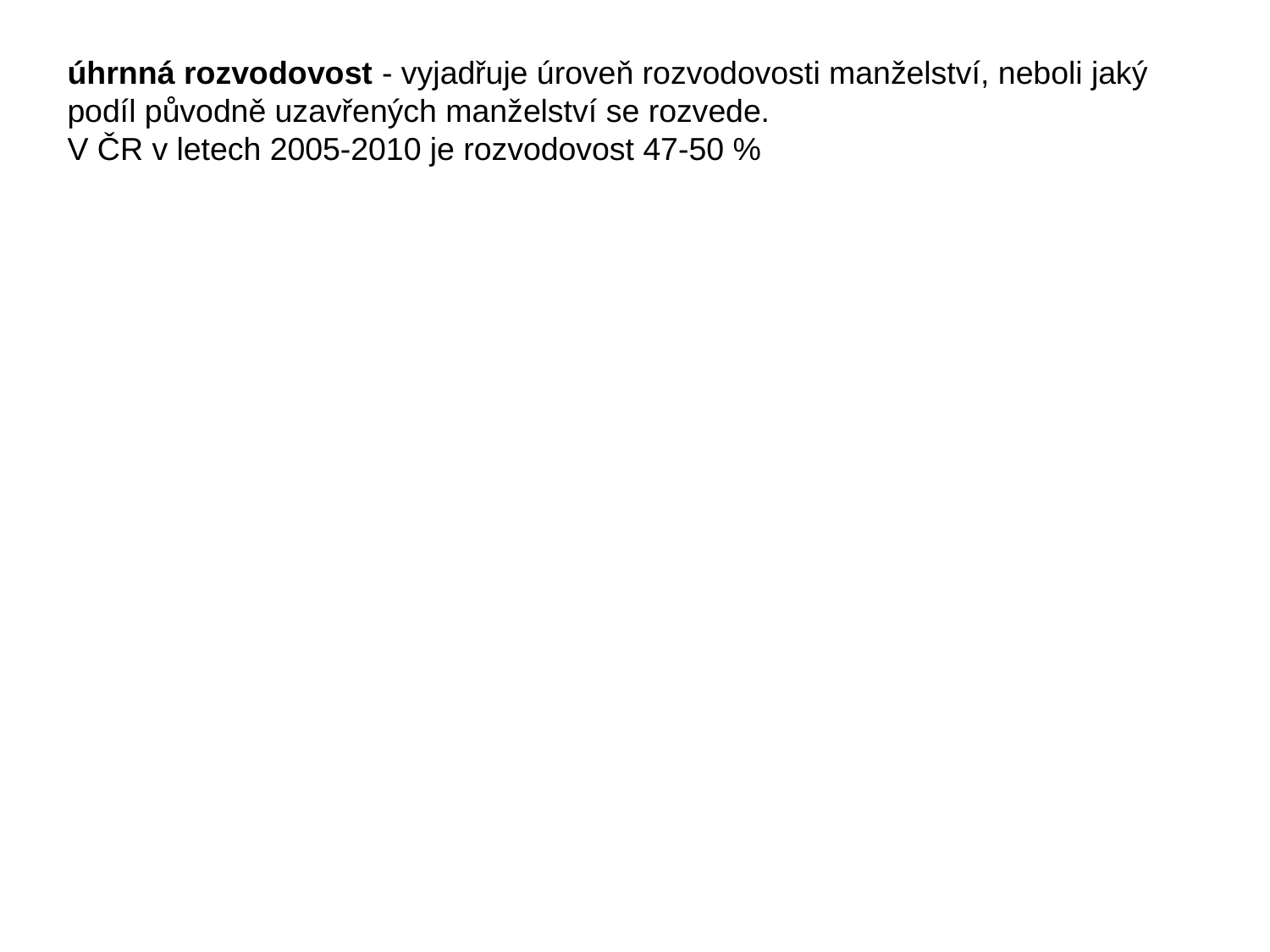

úhrnná rozvodovost - vyjadřuje úroveň rozvodovosti manželství, neboli jaký podíl původně uzavřených manželství se rozvede.
V ČR v letech 2005-2010 je rozvodovost 47-50 %